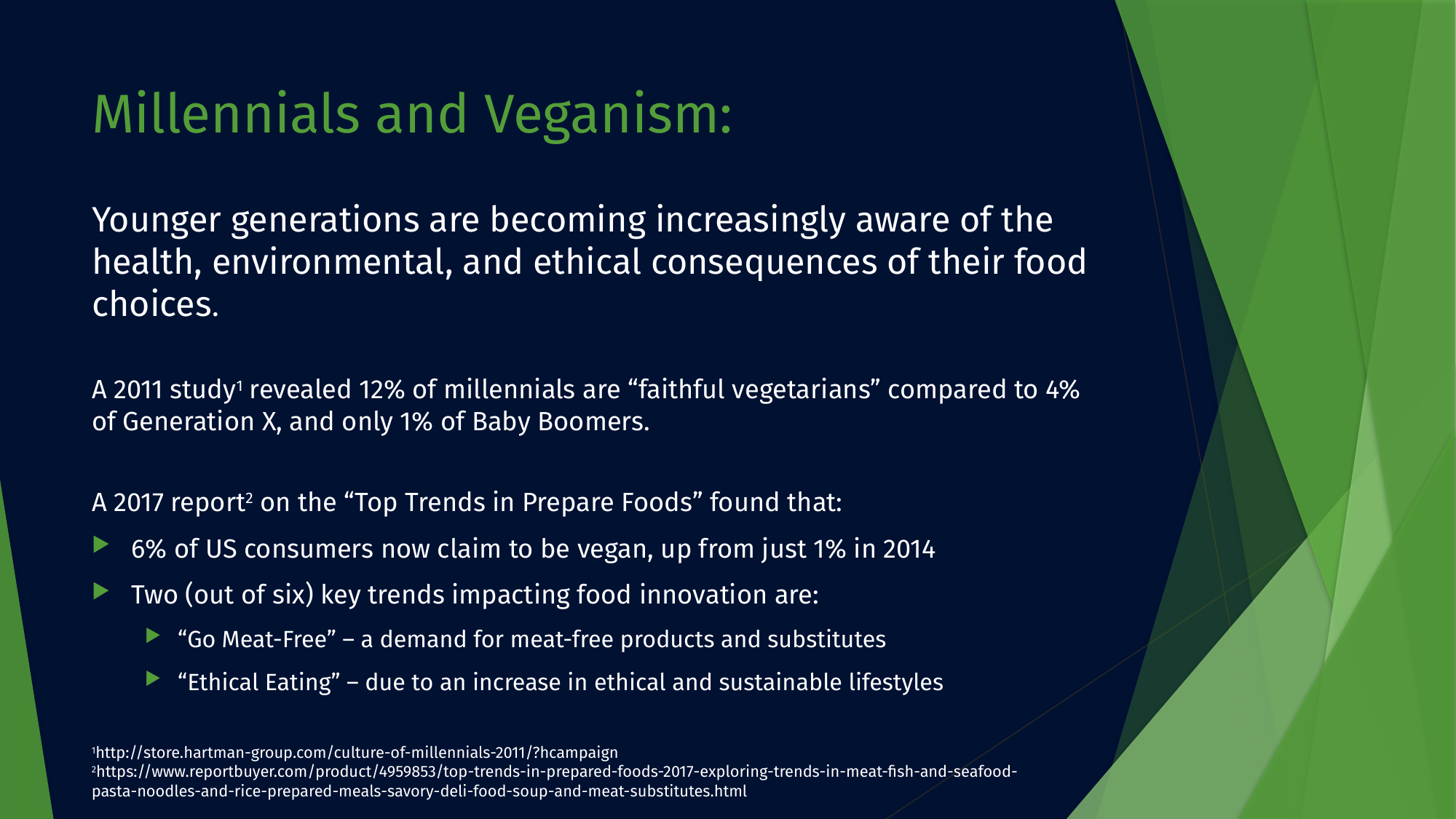

# Millennials and Veganism:
Younger generations are becoming increasingly aware of the health, environmental, and ethical consequences of their food choices.

A 2011 study1 revealed 12% of millennials are “faithful vegetarians” compared to 4% of Generation X, and only 1% of Baby Boomers.

A 2017 report2 on the “Top Trends in Prepare Foods” found that:
6% of US consumers now claim to be vegan, up from just 1% in 2014
Two (out of six) key trends impacting food innovation are:
“Go Meat-Free” – a demand for meat-free products and substitutes
“Ethical Eating” – due to an increase in ethical and sustainable lifestyles
1http://store.hartman-group.com/culture-of-millennials-2011/?hcampaign
2https://www.reportbuyer.com/product/4959853/top-trends-in-prepared-foods-2017-exploring-trends-in-meat-fish-and-seafood-pasta-noodles-and-rice-prepared-meals-savory-deli-food-soup-and-meat-substitutes.html